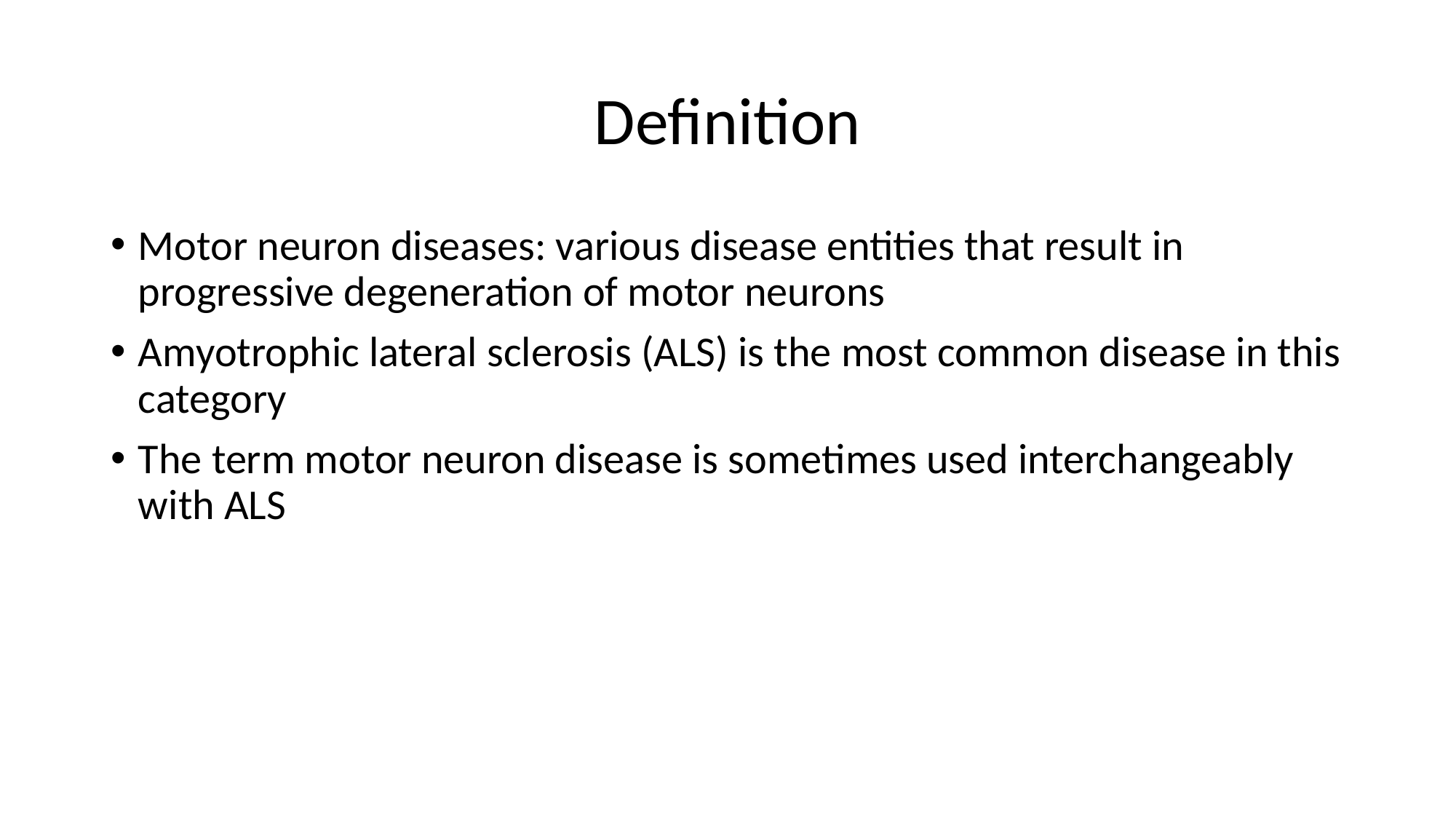

# Definition
Motor neuron diseases: various disease entities that result in progressive degeneration of motor neurons
Amyotrophic lateral sclerosis (ALS) is the most common disease in this category
The term motor neuron disease is sometimes used interchangeably with ALS